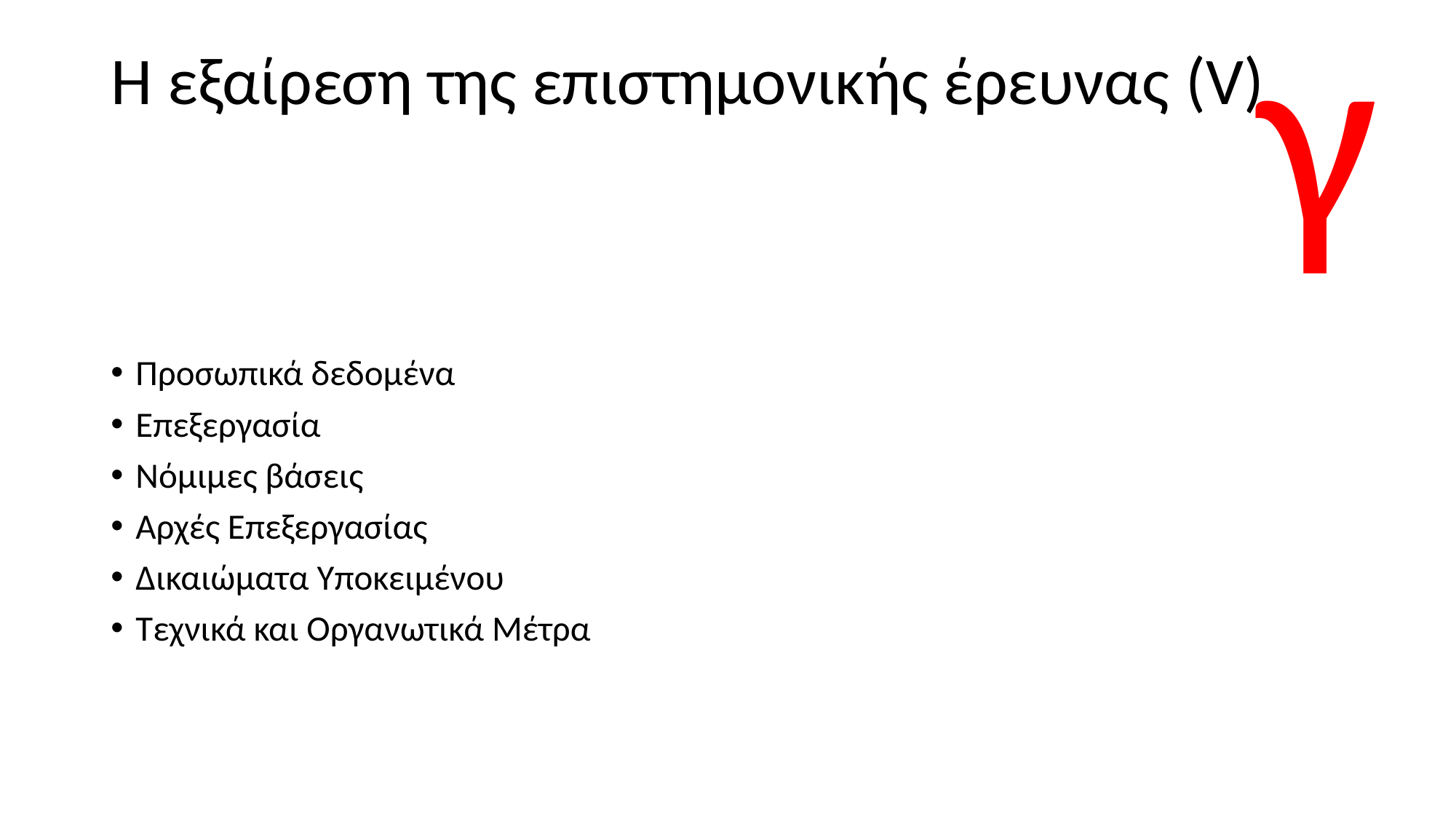

γ
# Η εξαίρεση της επιστημονικής έρευνας (V)
Προσωπικά δεδομένα
Επεξεργασία
Νόμιμες βάσεις
Αρχές Επεξεργασίας
Δικαιώματα Υποκειμένου
Τεχνικά και Οργανωτικά Μέτρα